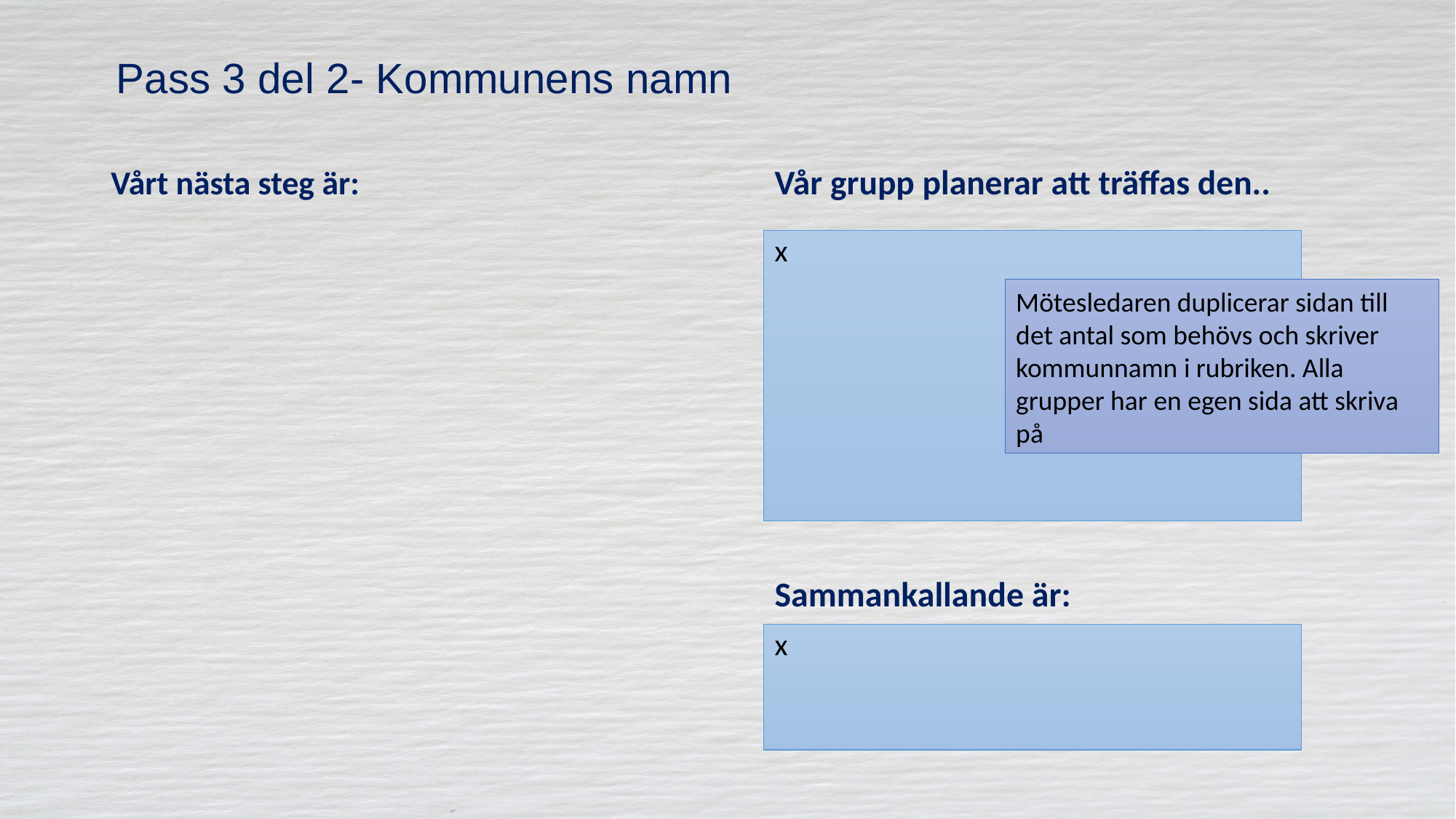

# Pass 3 del 2- Kommunens namn
Vår grupp planerar att träffas den..
Vårt nästa steg är:

x
Mötesledaren duplicerar sidan till det antal som behövs och skriver kommunnamn i rubriken. Alla grupper har en egen sida att skriva på
Sammankallande är:
x